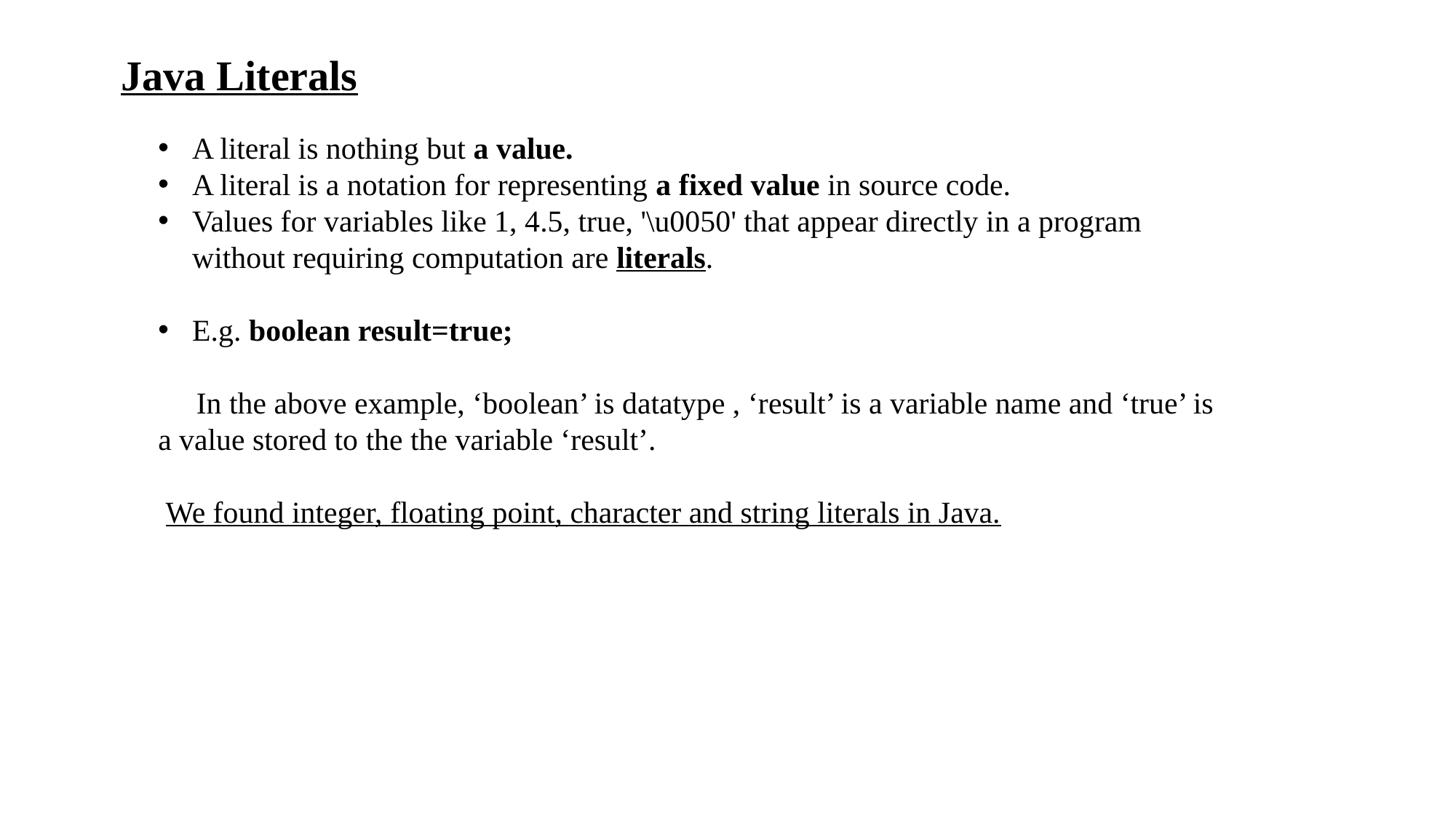

Java Literals
A literal is nothing but a value.
A literal is a notation for representing a fixed value in source code.
Values for variables like 1, 4.5, true, '\u0050' that appear directly in a program without requiring computation are literals.

E.g. boolean result=true;

     In the above example, ‘boolean’ is datatype , ‘result’ is a variable name and ‘true’ is a value stored to the the variable ‘result’.

 We found integer, floating point, character and string literals in Java.